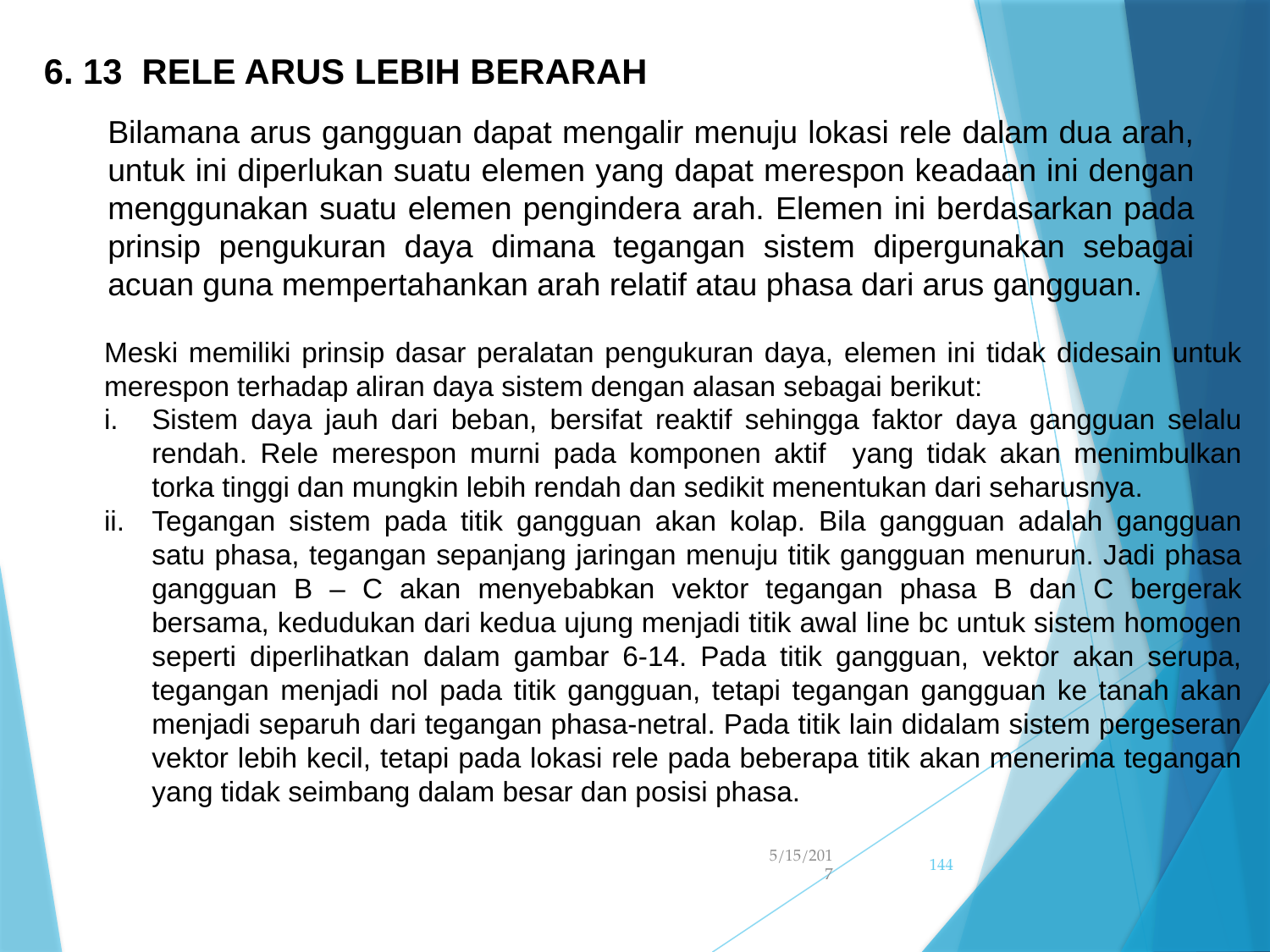

6. 13  RELE ARUS LEBIH BERARAH
Bilamana arus gangguan dapat mengalir menuju lokasi rele dalam dua arah, untuk ini diperlukan suatu elemen yang dapat merespon keadaan ini dengan menggunakan suatu elemen pengindera arah. Elemen ini berdasarkan pada prinsip pengukuran daya dimana tegangan sistem dipergunakan sebagai acuan guna mempertahankan arah relatif atau phasa dari arus gangguan.
Meski memiliki prinsip dasar peralatan pengukuran daya, elemen ini tidak didesain untuk merespon terhadap aliran daya sistem dengan alasan sebagai berikut:
Sistem daya jauh dari beban, bersifat reaktif sehingga faktor daya gangguan selalu rendah. Rele merespon murni pada komponen aktif  yang tidak akan menimbulkan torka tinggi dan mungkin lebih rendah dan sedikit menentukan dari seharusnya.
Tegangan sistem pada titik gangguan akan kolap. Bila gangguan adalah gangguan satu phasa, tegangan sepanjang jaringan menuju titik gangguan menurun. Jadi phasa gangguan B – C akan menyebabkan vektor tegangan phasa B dan C bergerak bersama, kedudukan dari kedua ujung menjadi titik awal line bc untuk sistem homogen seperti diperlihatkan dalam gambar 6-14. Pada titik gangguan, vektor akan serupa, tegangan menjadi nol pada titik gangguan, tetapi tegangan gangguan ke tanah akan menjadi separuh dari tegangan phasa-netral. Pada titik lain didalam sistem pergeseran vektor lebih kecil, tetapi pada lokasi rele pada beberapa titik akan menerima tegangan yang tidak seimbang dalam besar dan posisi phasa.
5/15/2017
144